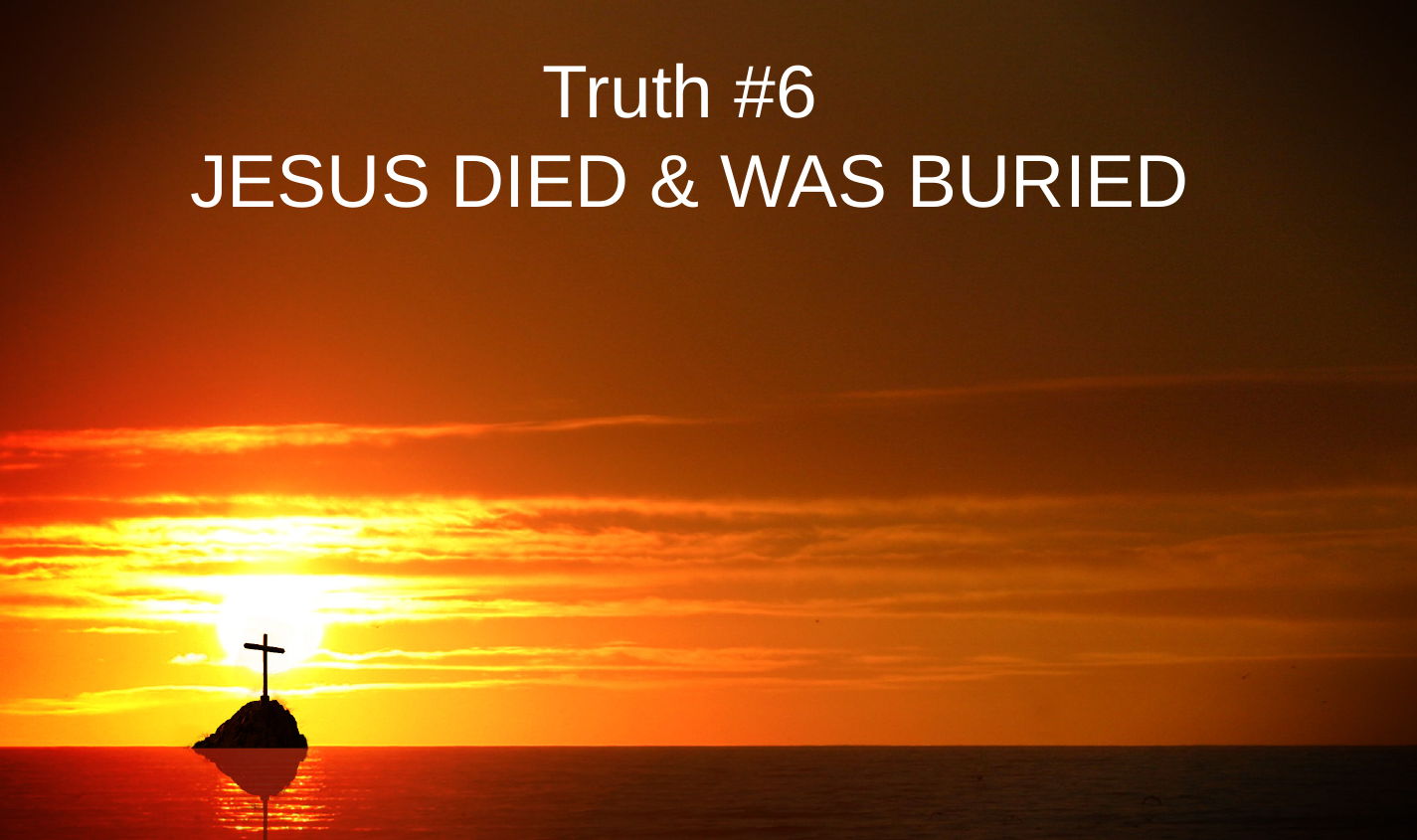

Truth #6
JESUS DIED & WAS BURIED